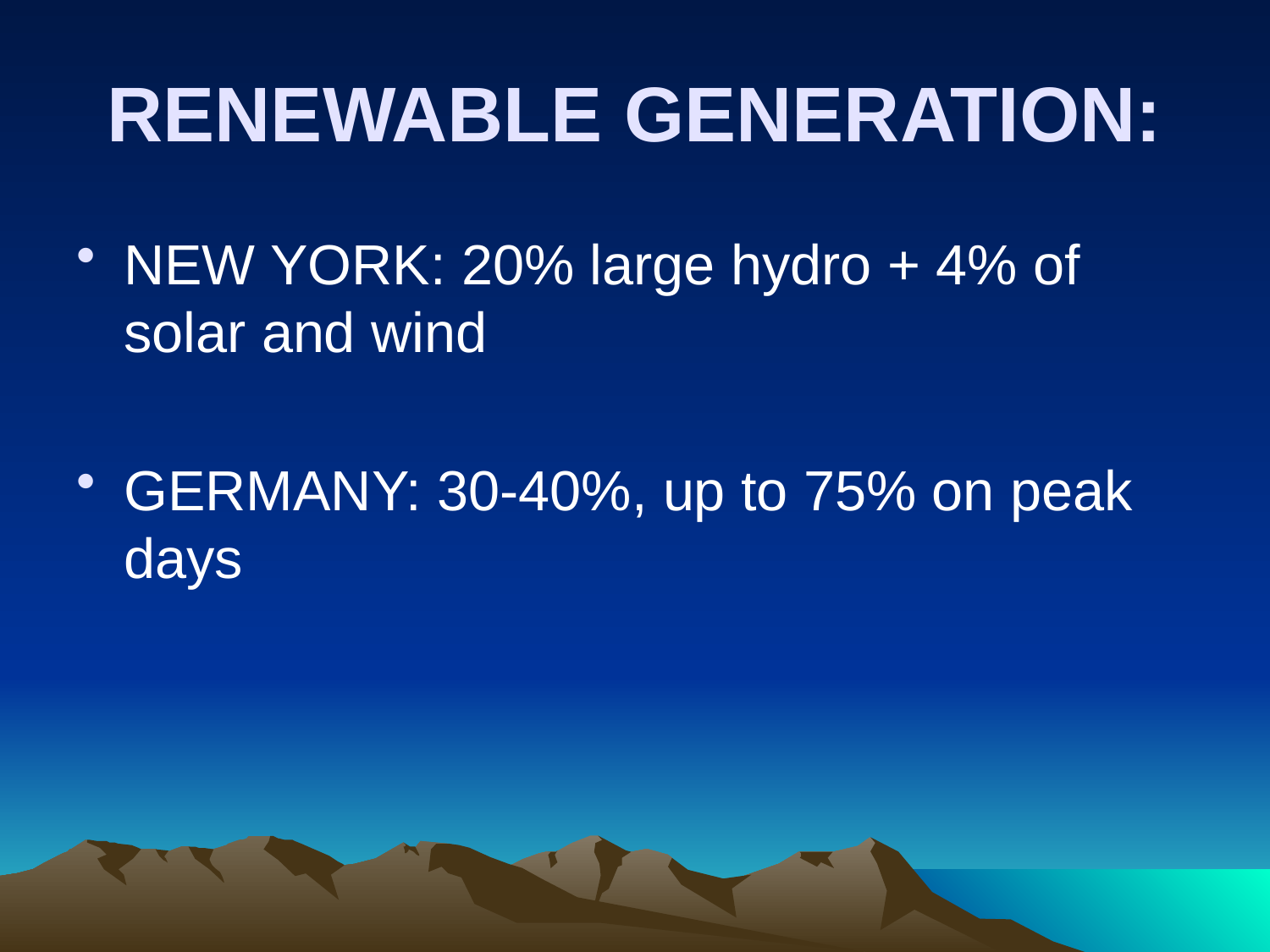

# RENEWABLE GENERATION:
NEW YORK: 20% large hydro + 4% of solar and wind

GERMANY: 30-40%, up to 75% on peak days